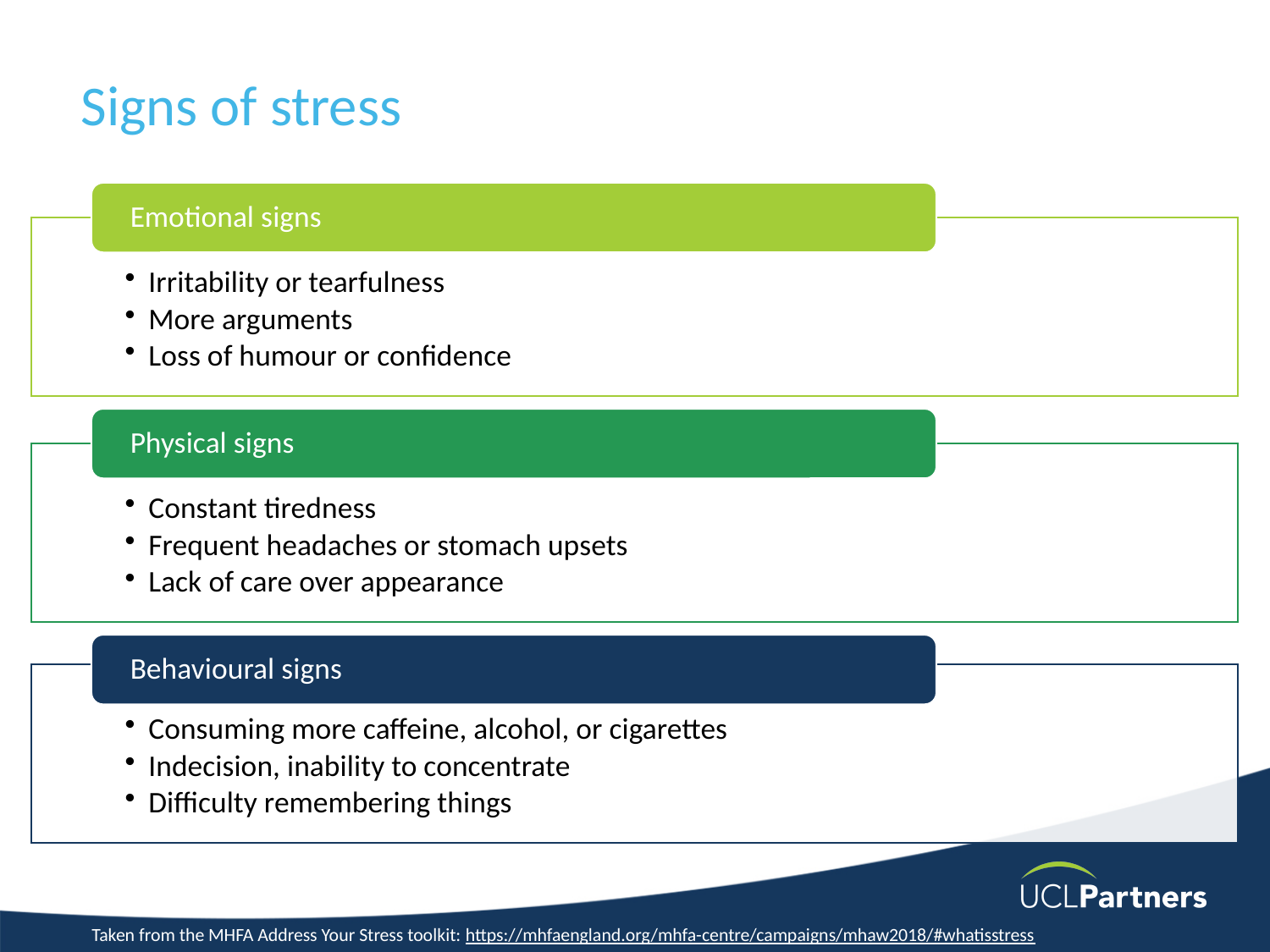

# Signs of stress
Irritability or tearfulness
More arguments
Loss of humour or confidence
Emotional signs
Constant tiredness
Frequent headaches or stomach upsets
Lack of care over appearance
Physical signs
Consuming more caffeine, alcohol, or cigarettes
Indecision, inability to concentrate
Difficulty remembering things
Behavioural signs
Taken from the MHFA Address Your Stress toolkit: https://mhfaengland.org/mhfa-centre/campaigns/mhaw2018/#whatisstress